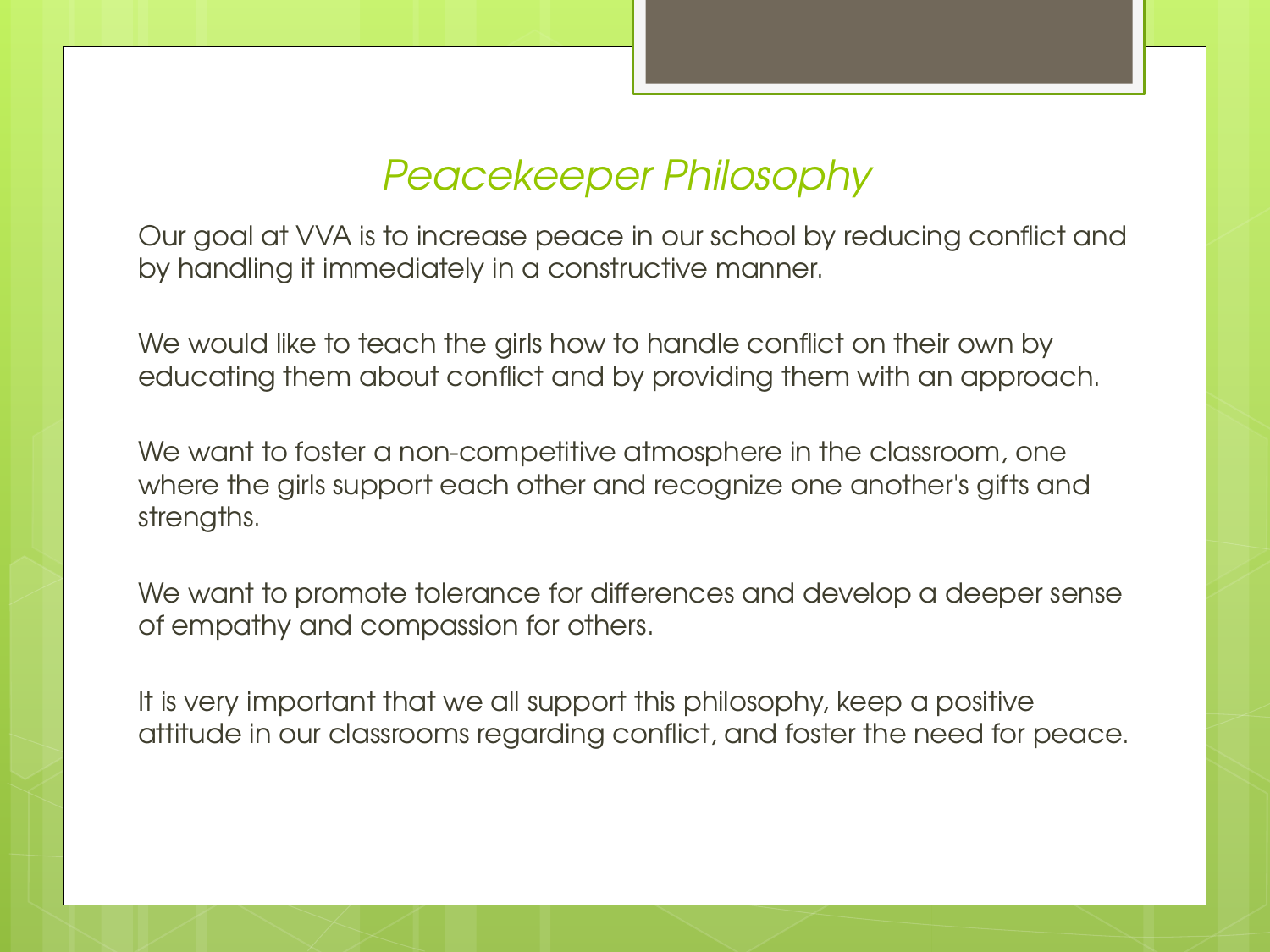

# Peacekeeper Philosophy

Our goal at VVA is to increase peace in our school by reducing conflict and by handling it immediately in a constructive manner.

We would like to teach the girls how to handle conflict on their own by educating them about conflict and by providing them with an approach.

We want to foster a non-competitive atmosphere in the classroom, one where the girls support each other and recognize one another's gifts and strengths.

We want to promote tolerance for differences and develop a deeper sense of empathy and compassion for others.

It is very important that we all support this philosophy, keep a positive attitude in our classrooms regarding conflict, and foster the need for peace.